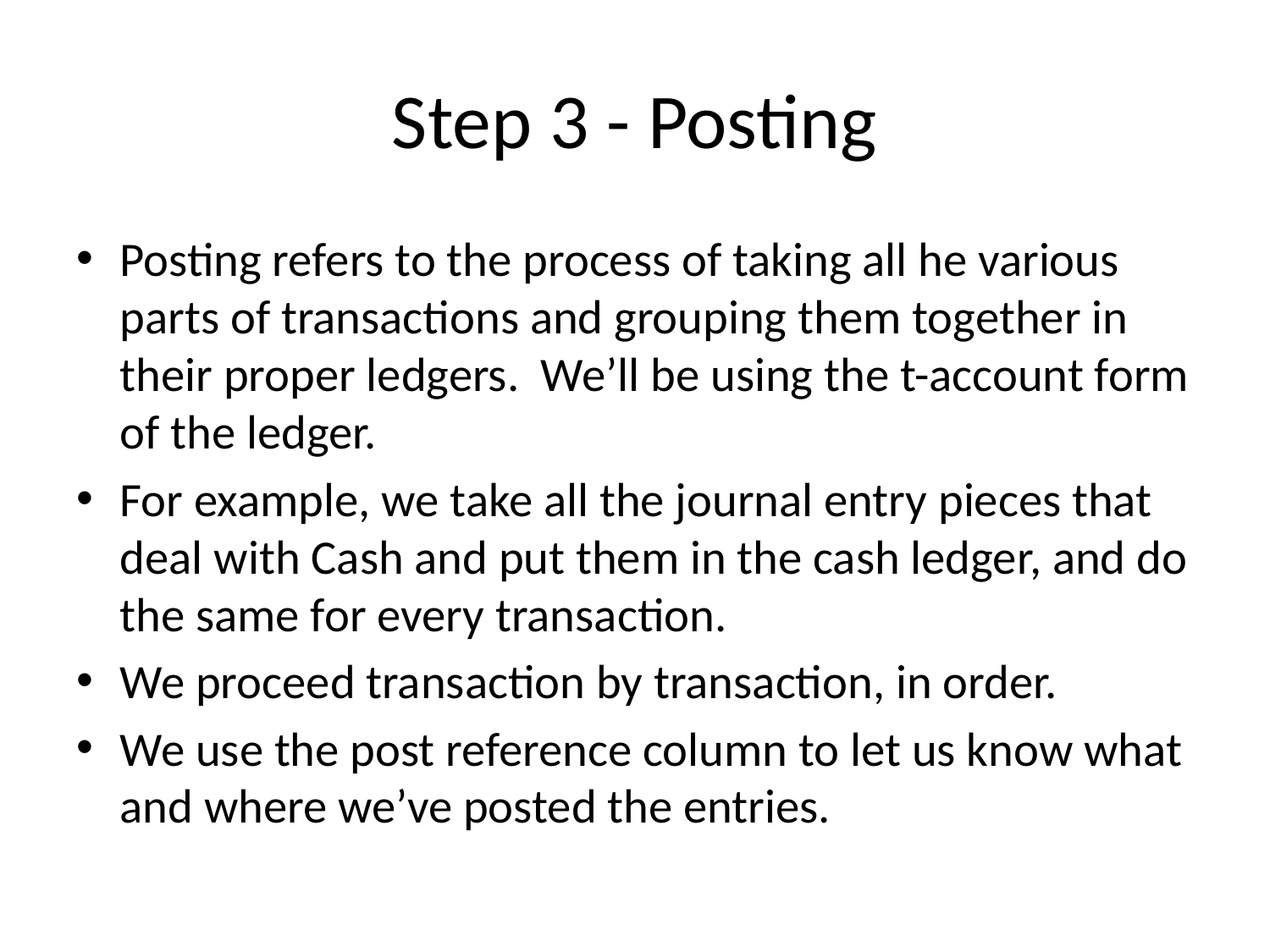

# Step 3 - Posting
Posting refers to the process of taking all he various parts of transactions and grouping them together in their proper ledgers.  We’ll be using the t-account form of the ledger.
For example, we take all the journal entry pieces that deal with Cash and put them in the cash ledger, and do the same for every transaction.
We proceed transaction by transaction, in order.
We use the post reference column to let us know what and where we’ve posted the entries.